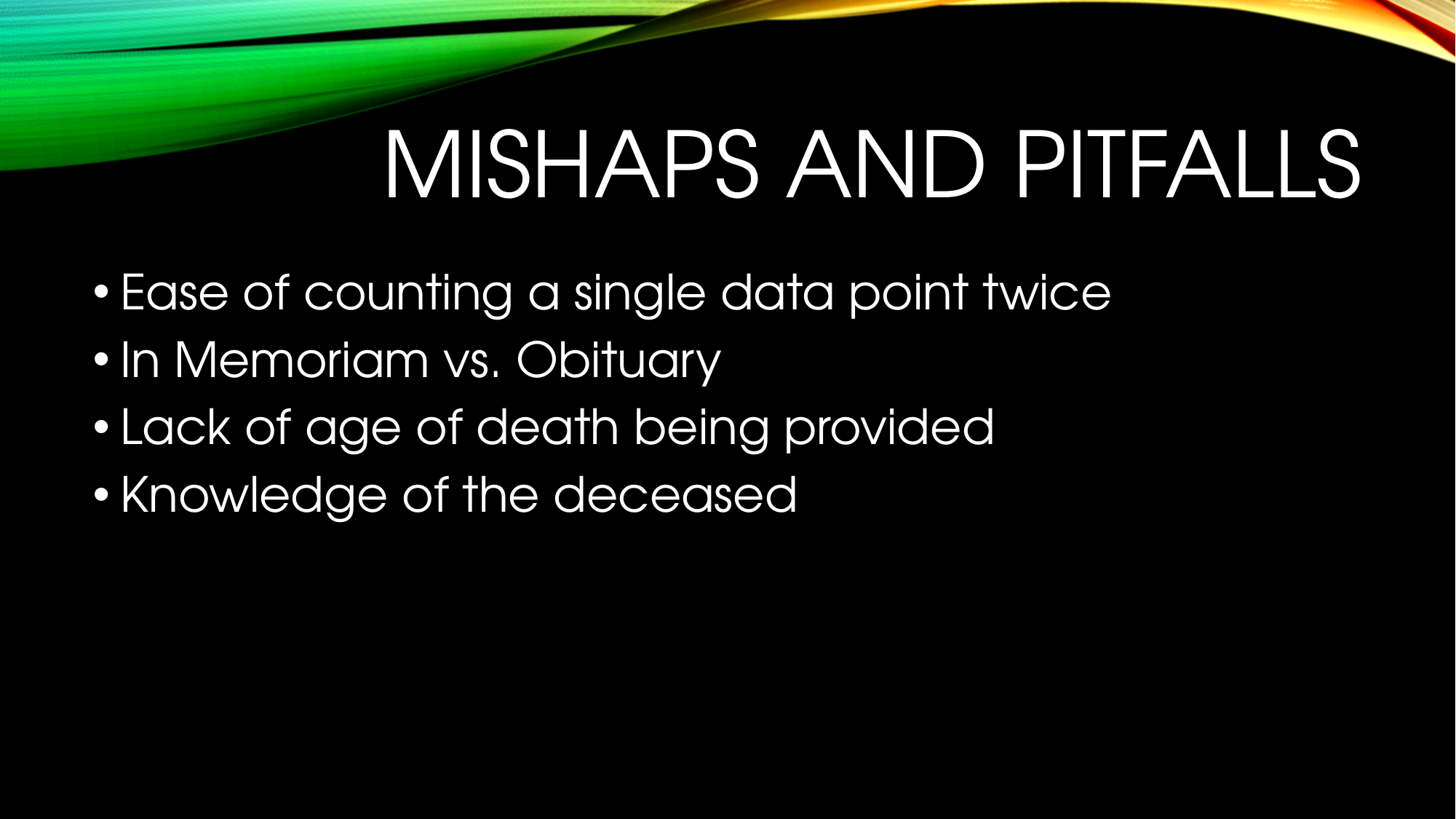

# Mishaps and Pitfalls
Ease of counting a single data point twice
In Memoriam vs. Obituary
Lack of age of death being provided
Knowledge of the deceased